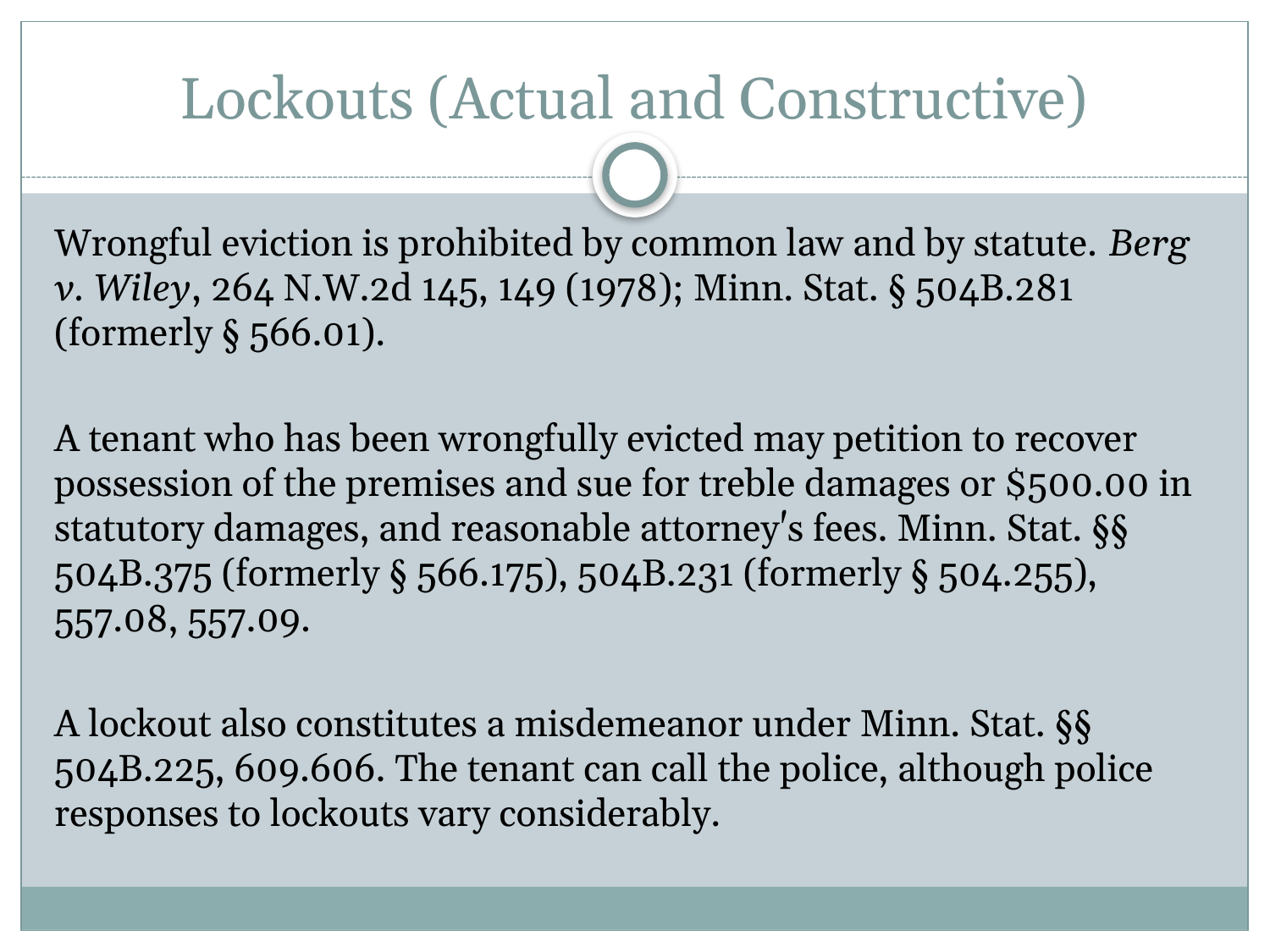

# Lockouts (Actual and Constructive)
Wrongful eviction is prohibited by common law and by statute. Berg v. Wiley, 264 N.W.2d 145, 149 (1978); Minn. Stat. § 504B.281 (formerly § 566.01).

A tenant who has been wrongfully evicted may petition to recover possession of the premises and sue for treble damages or $500.00 in statutory damages, and reasonable attorney's fees. Minn. Stat. §§ 504B.375 (formerly § 566.175), 504B.231 (formerly § 504.255), 557.08, 557.09.

A lockout also constitutes a misdemeanor under Minn. Stat. §§ 504B.225, 609.606. The tenant can call the police, although police responses to lockouts vary considerably.